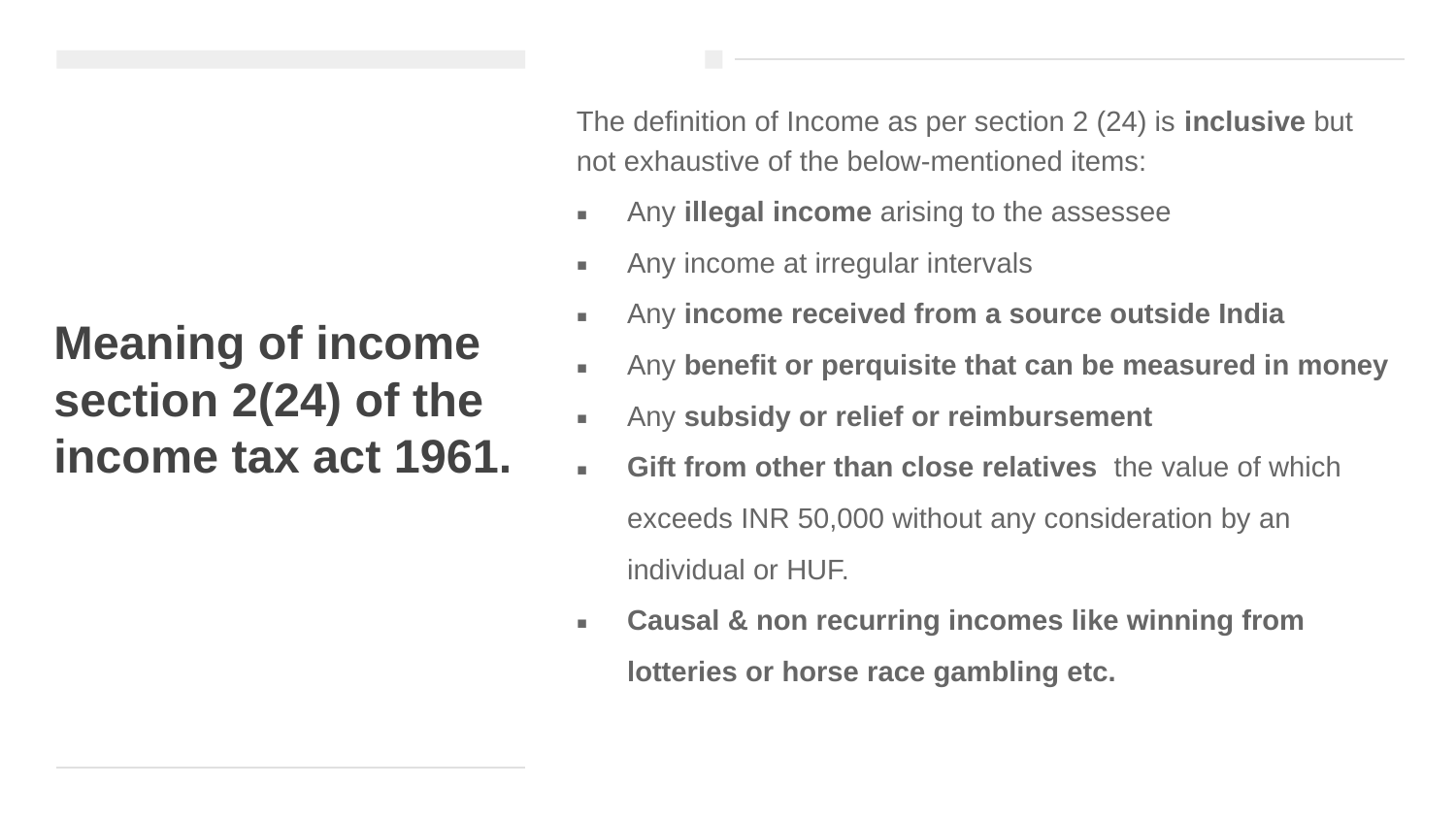

The definition of Income as per section 2 (24) is inclusive but not exhaustive of the below-mentioned items:
Any illegal income arising to the assessee
Any income at irregular intervals
Any income received from a source outside India
Any benefit or perquisite that can be measured in money
Any subsidy or relief or reimbursement
Gift from other than close relatives  the value of which exceeds INR 50,000 without any consideration by an individual or HUF.
Causal & non recurring incomes like winning from lotteries or horse race gambling etc.
# Meaning of income section 2(24) of the income tax act 1961.